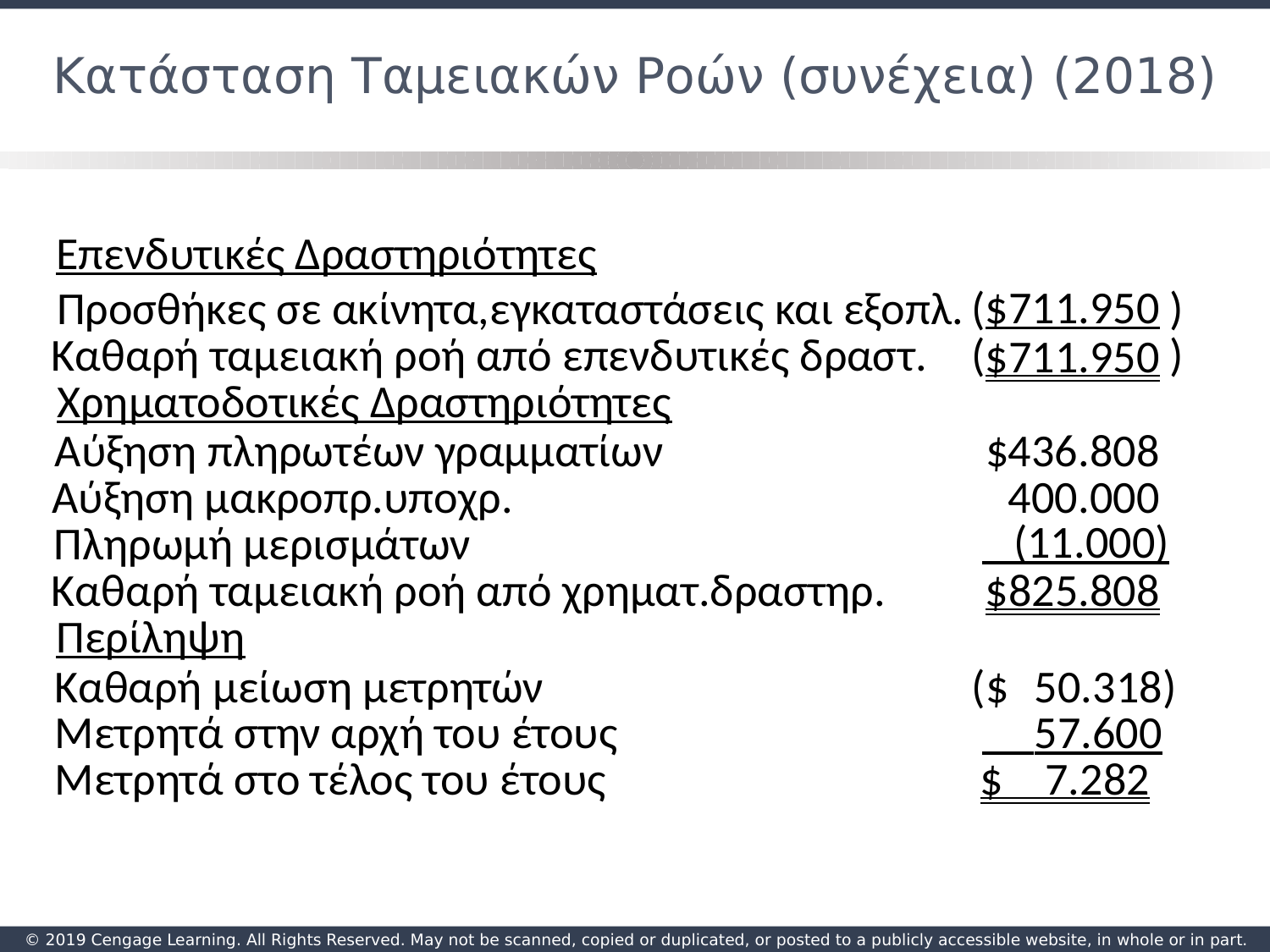

# Κατάσταση Ταμειακών Ροών (συνέχεια) (2018)

Επενδυτικές Δραστηριότητες

$711.950
Προσθήκες σε ακίνητα,εγκαταστάσεις και εξοπλ.

(

)

Καθαρή ταμειακή ροή από επενδυτικές δραστ.

(

)

$711.950
Χρηματοδοτικές Δραστηριότητες

Αύξηση πληρωτέων γραμματίων

$
436.808

Αύξηση μακροπρ.υποχρ.

400.000

   (11.000)
Πληρωμή μερισμάτων

Καθαρή ταμειακή ροή από χρηματ.δραστηρ.

$825.808

Περίληψη

Καθαρή μείωση μετρητών

($

50.318)

Μετρητά στην αρχή του έτους

     57.600

Μετρητά στο τέλος του έτους

$    7.282